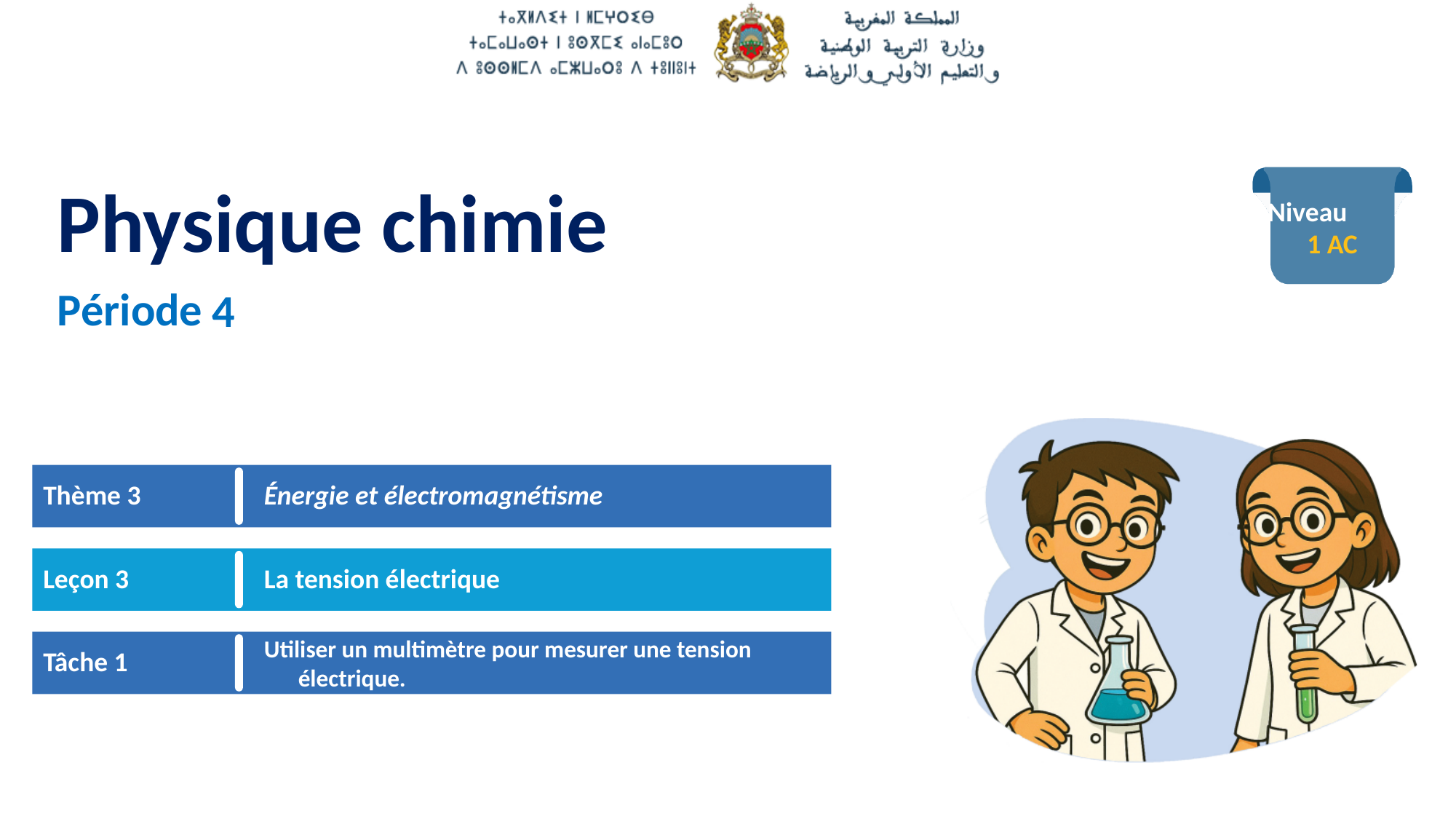

1 AC
4
Thème 3
Énergie et électromagnétisme
Leçon 3
La tension électrique
Tâche 1
Utiliser un multimètre pour mesurer une tension électrique.